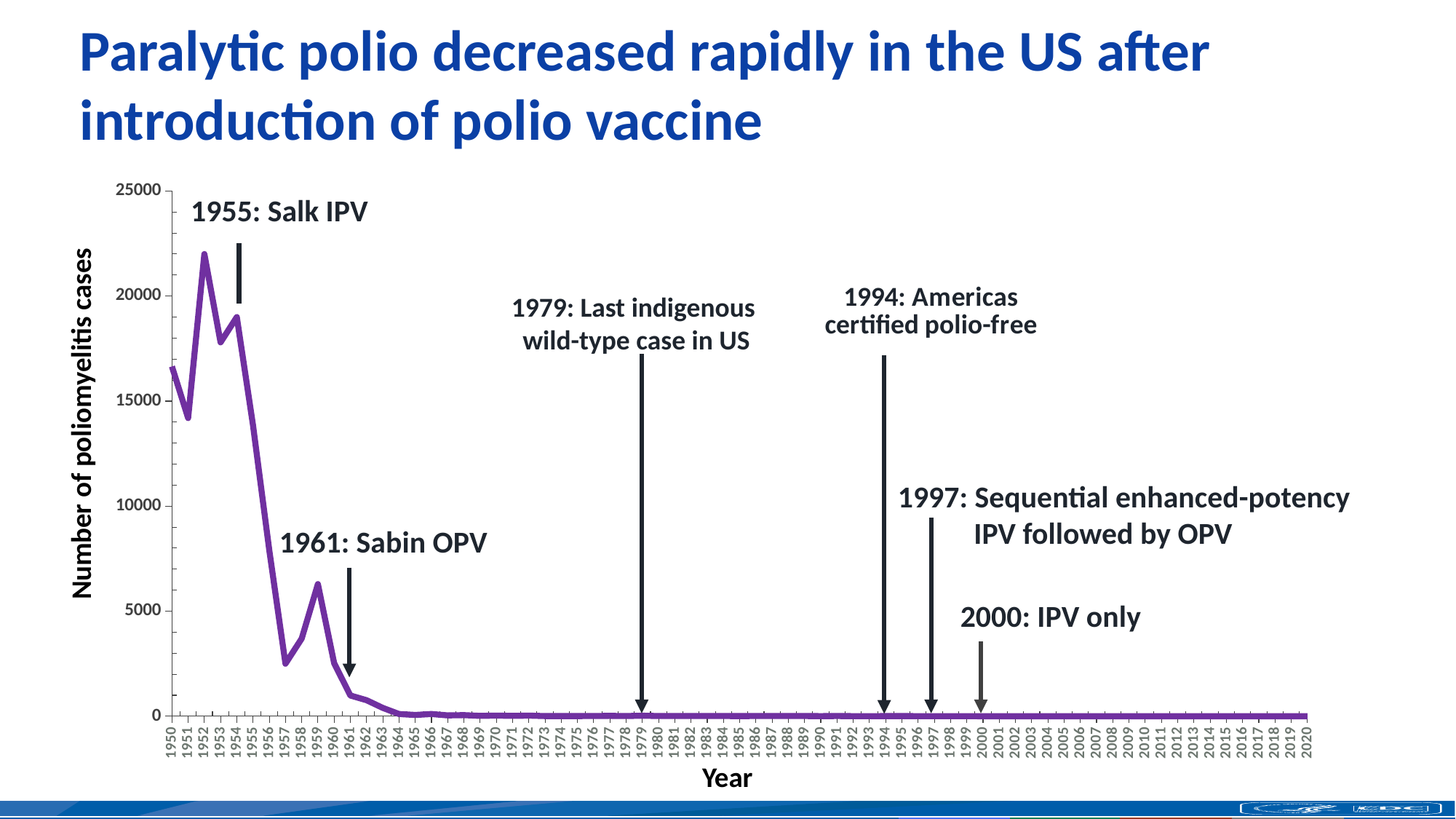

# Paralytic polio decreased rapidly in the US after introduction of polio vaccine

### Chart

| Category | Poliomyelitis |
|---|---|
| 1950 | 16650.0 |
| 1951 | 14193.0 |
| 1952 | 22000.0 |
| 1953 | 17796.0 |
| 1954 | 19000.0 |
| 1955 | 13850.0 |
| 1956 | 7911.0 |
| 1957 | 2499.0 |
| 1958 | 3697.0 |
| 1959 | 6289.0 |
| 1960 | 2525.0 |
| 1961 | 988.0 |
| 1962 | 762.0 |
| 1963 | 396.0 |
| 1964 | 106.0 |
| 1965 | 61.0 |
| 1966 | 106.0 |
| 1967 | 40.0 |
| 1968 | 53.0 |
| 1969 | 18.0 |
| 1970 | 31.0 |
| 1971 | 17.0 |
| 1972 | 29.0 |
| 1973 | 7.0 |
| 1974 | 7.0 |
| 1975 | 8.0 |
| 1976 | 12.0 |
| 1977 | 17.0 |
| 1978 | 9.0 |
| 1979 | 26.0 |
| 1980 | 9.0 |
| 1981 | 10.0 |
| 1982 | 11.0 |
| 1983 | 13.0 |
| 1984 | 9.0 |
| 1985 | 8.0 |
| 1986 | 9.0 |
| 1987 | 9.0 |
| 1988 | 9.0 |
| 1989 | 9.0 |
| 1990 | 6.0 |
| 1991 | 10.0 |
| 1992 | 6.0 |
| 1993 | 4.0 |
| 1994 | 8.0 |
| 1995 | 7.0 |
| 1996 | 6.0 |
| 1997 | 5.0 |
| 1998 | 5.0 |
| 1999 | 1.0 |
| 2000 | 0.0 |
| 2001 | 0.0 |
| 2002 | 0.0 |
| 2003 | 0.0 |
| 2004 | 0.0 |
| 2005 | 0.0 |
| 2006 | 0.0 |
| 2007 | 0.0 |
| 2008 | 0.0 |
| 2009 | 0.0 |
| 2010 | 0.0 |
| 2011 | 0.0 |
| 2012 | 0.0 |
| 2013 | 0.0 |
| 2014 | 0.0 |
| 2015 | 0.0 |
| 2016 | 0.0 |
| 2017 | 0.0 |
| 2018 | 0.0 |
| 2019 | 0.0 |
| 2020 | 0.0 |
1955: Salk IPV
1979: Last indigenous
wild-type case in US
 Number of poliomyelitis cases
1997: Sequential enhanced-potency
           IPV followed by OPV
1961: Sabin OPV
2000: IPV only
Year